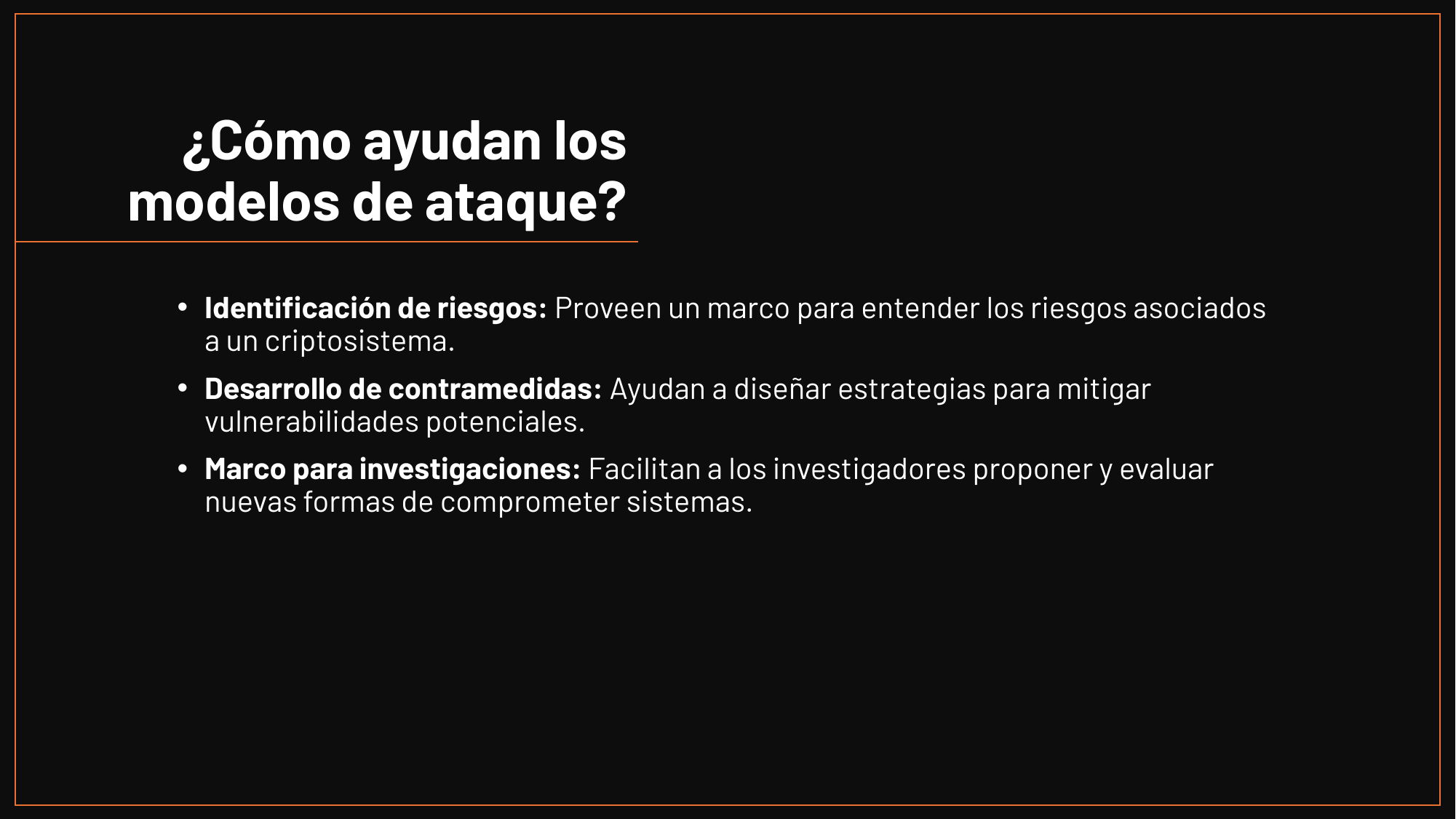

# ¿Cómo ayudan los modelos de ataque?
Identificación de riesgos: Proveen un marco para entender los riesgos asociados a un criptosistema.
Desarrollo de contramedidas: Ayudan a diseñar estrategias para mitigar vulnerabilidades potenciales.
Marco para investigaciones: Facilitan a los investigadores proponer y evaluar nuevas formas de comprometer sistemas.